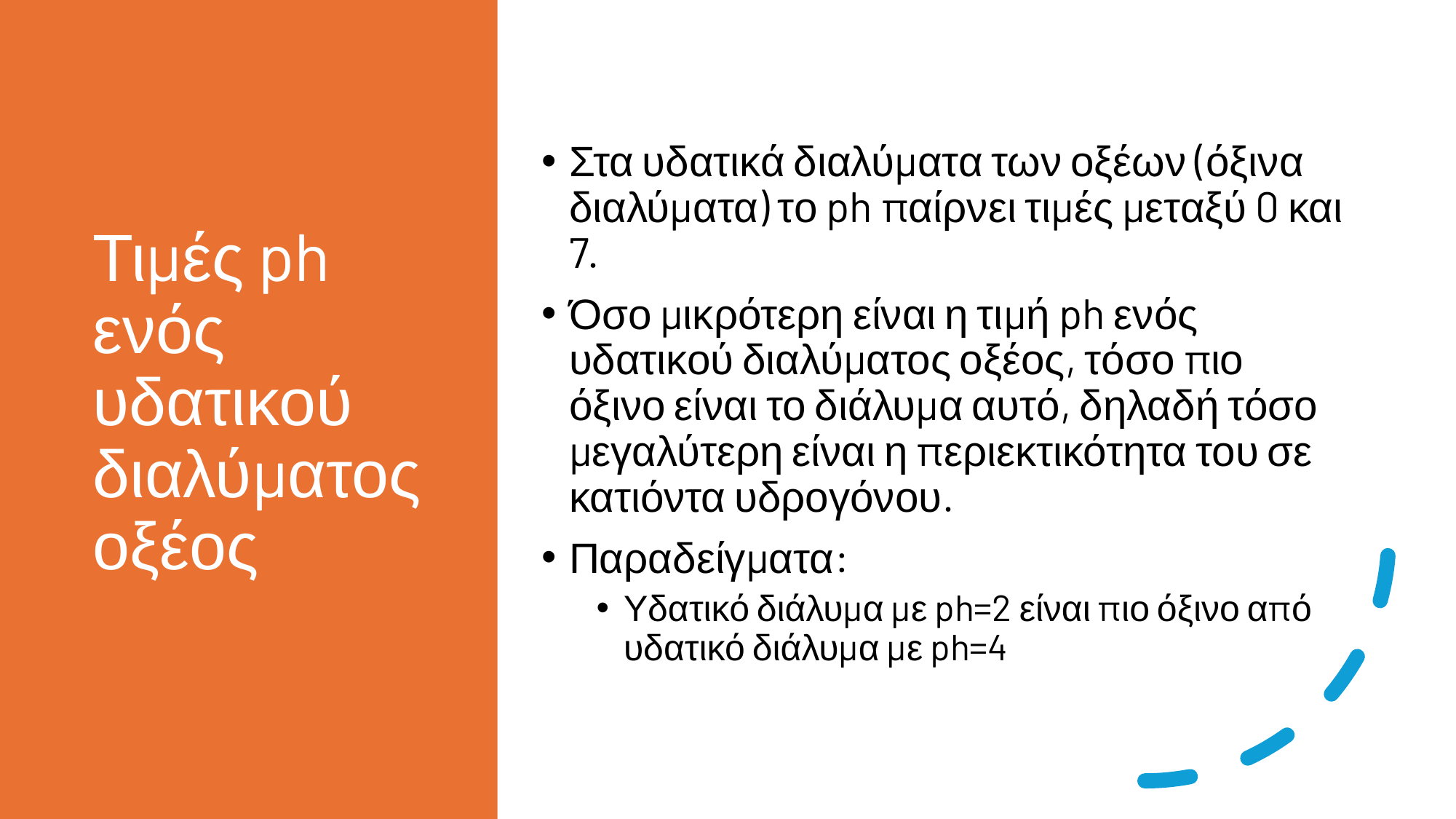

# Τιμές ph ενός υδατικού διαλύματος οξέος
Στα υδατικά διαλύματα των οξέων (όξινα διαλύματα) το ph παίρνει τιμές μεταξύ 0 και 7.
Όσο μικρότερη είναι η τιμή ph ενός υδατικού διαλύματος οξέος, τόσο πιο όξινο είναι το διάλυμα αυτό, δηλαδή τόσο μεγαλύτερη είναι η περιεκτικότητα του σε κατιόντα υδρογόνου.
Παραδείγματα:
Υδατικό διάλυμα με ph=2 είναι πιο όξινο από υδατικό διάλυμα με ph=4